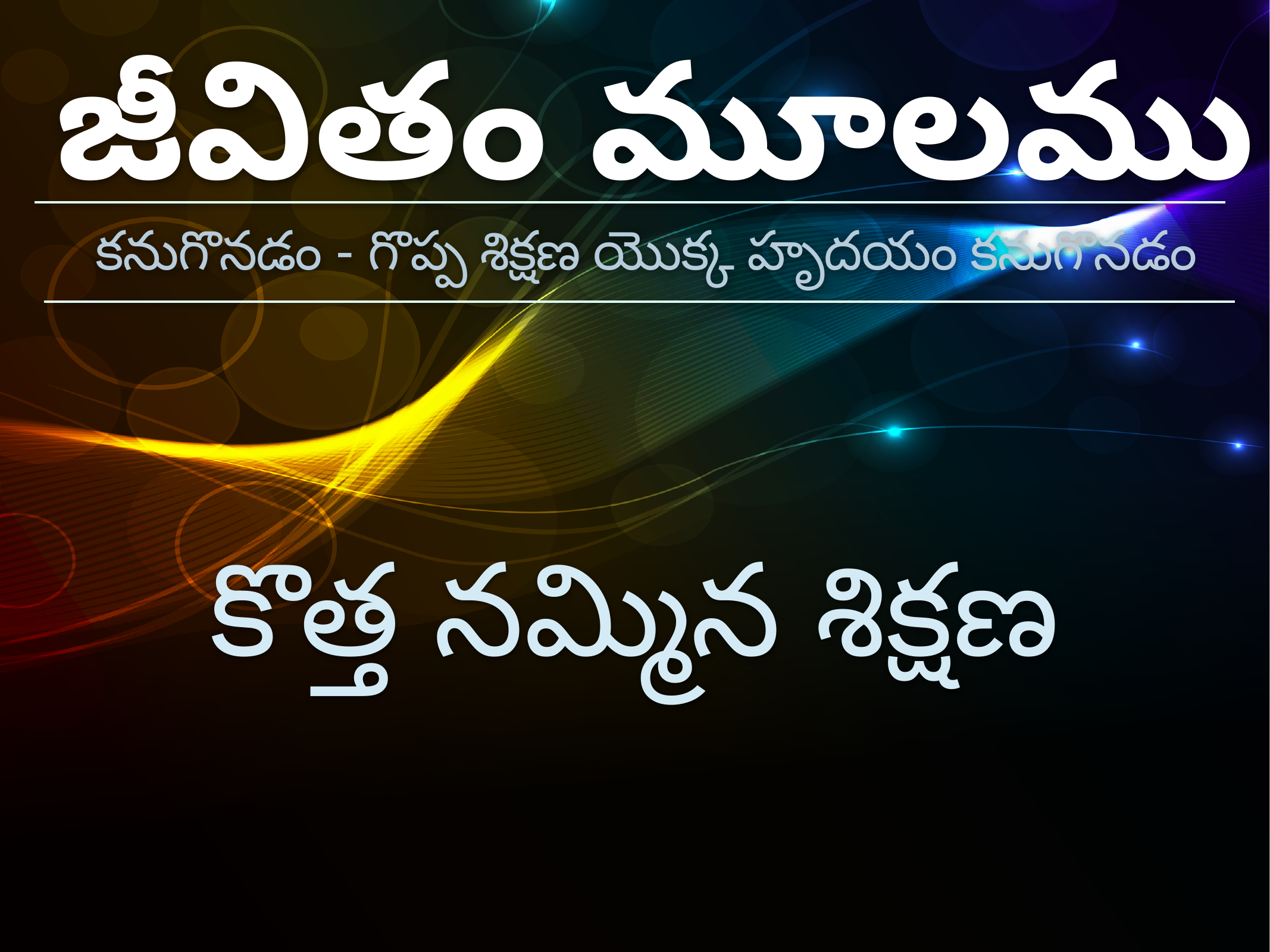

జీవితం మూలము
 కనుగొనడం - గొప్ప శిక్షణ యొక్క హృదయం కనుగొనడం

కొత్త నమ్మిన శిక్షణ